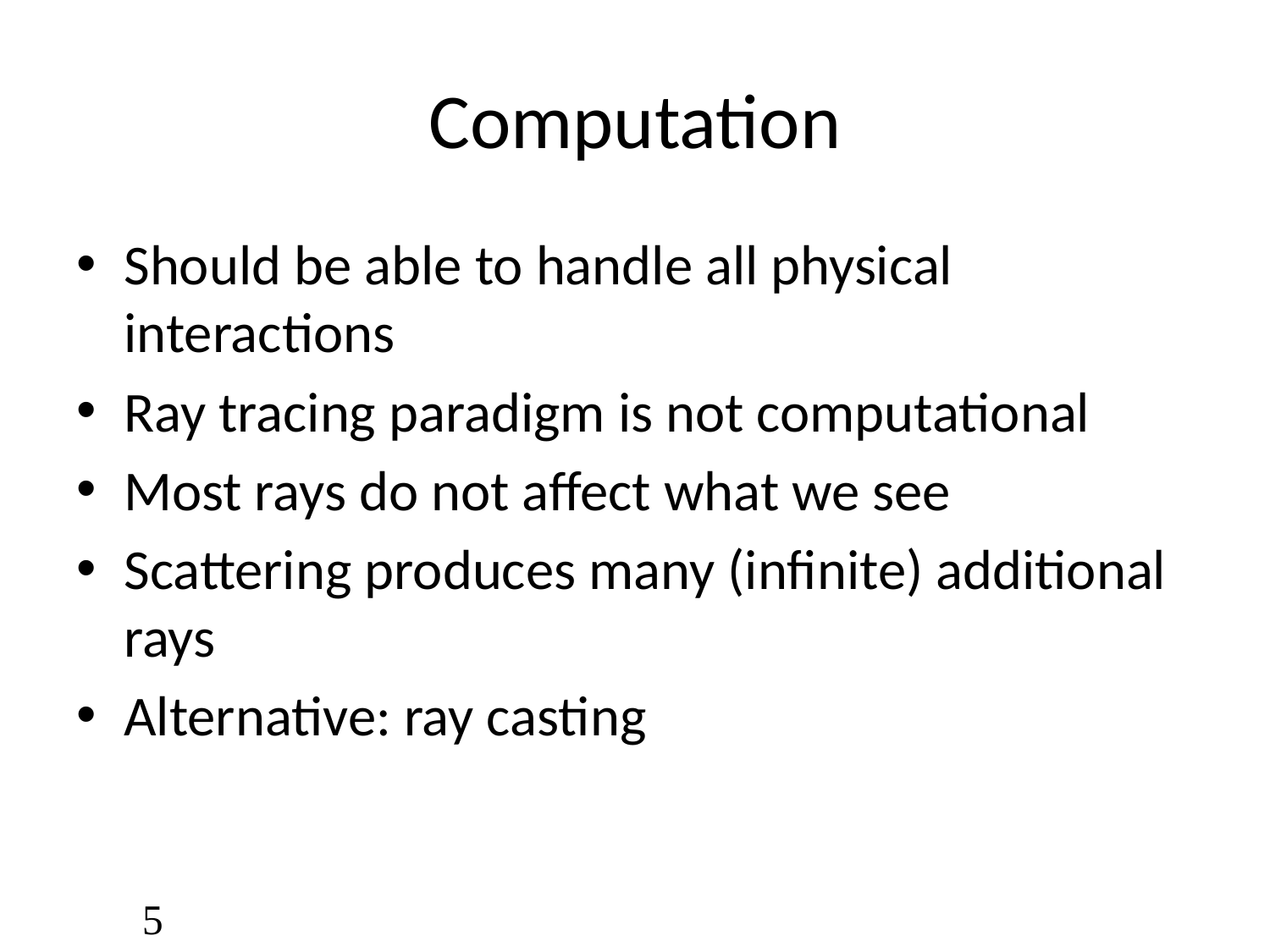

# Computation
Should be able to handle all physical interactions
Ray tracing paradigm is not computational
Most rays do not affect what we see
Scattering produces many (infinite) additional rays
Alternative: ray casting
5